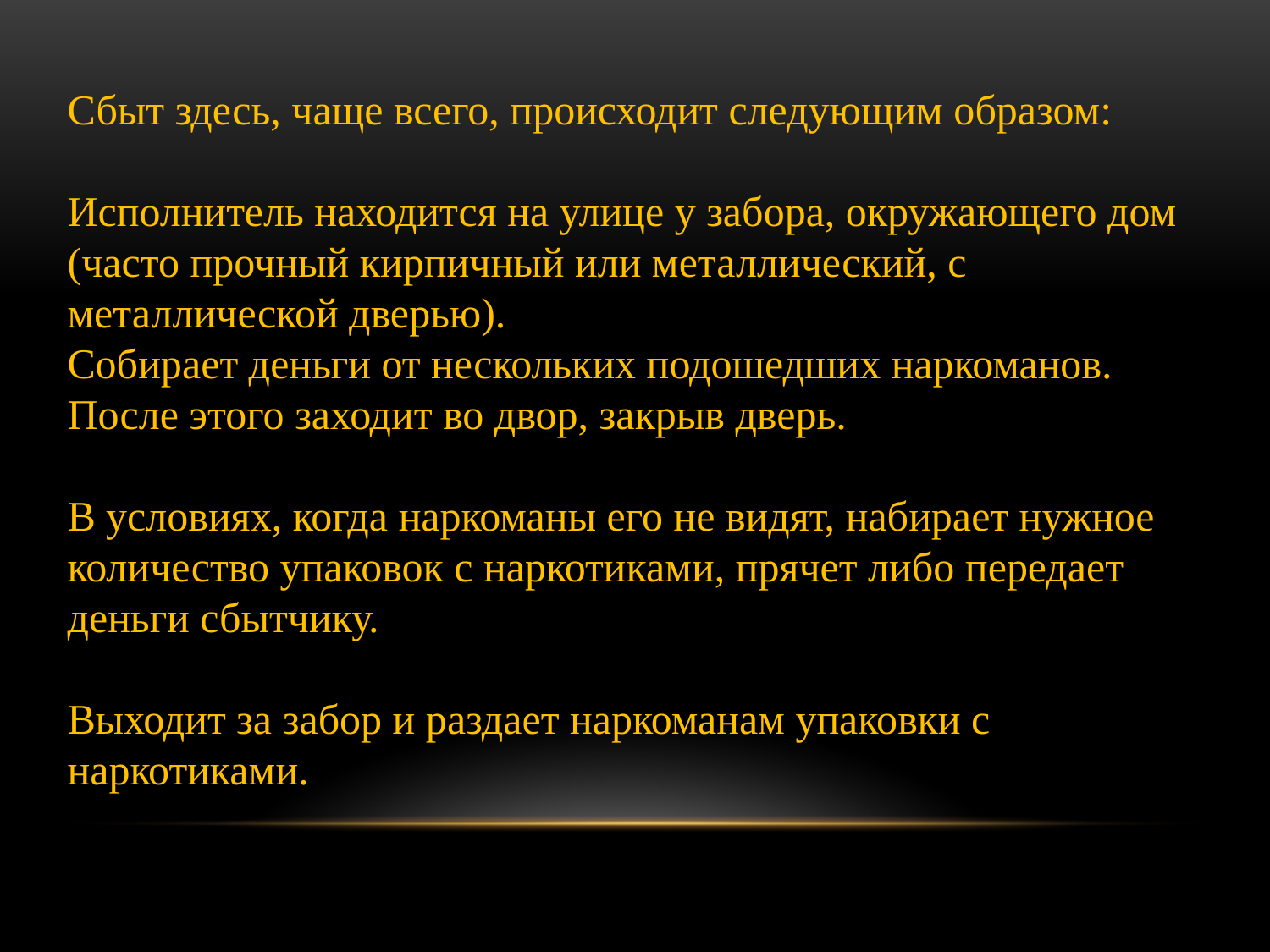

Сбыт здесь, чаще всего, происходит следующим образом:

Исполнитель находится на улице у забора, окружающего дом (часто прочный кирпичный или металлический, с металлической дверью).
Собирает деньги от нескольких подошедших наркоманов. После этого заходит во двор, закрыв дверь.

В условиях, когда наркоманы его не видят, набирает нужное количество упаковок с наркотиками, прячет либо передает деньги сбытчику.

Выходит за забор и раздает наркоманам упаковки с наркотиками.